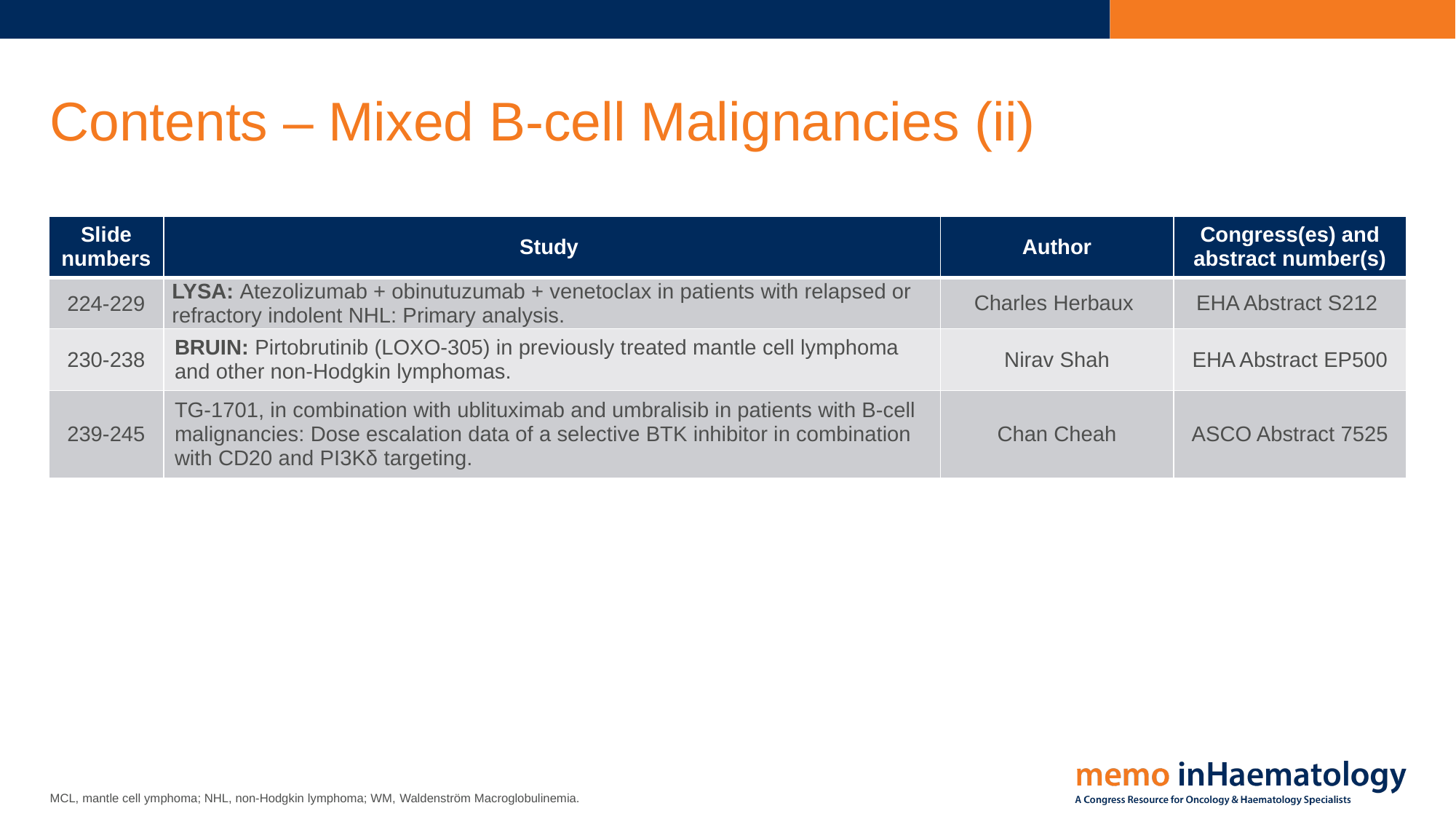

# Contents – Mixed B-cell Malignancies (ii)
| Slide numbers​ | Study ​ | Author | Congress(es) and abstract number(s) |
| --- | --- | --- | --- |
| 224-229 | LYSA: Atezolizumab + obinutuzumab + venetoclax in patients with relapsed or refractory indolent NHL: Primary analysis. | Charles Herbaux | EHA Abstract S212 |
| 230-238 | BRUIN: Pirtobrutinib (LOXO-305) in previously treated mantle cell lymphoma and other non-Hodgkin lymphomas. | Nirav Shah | EHA Abstract EP500 |
| 239-245 | TG-1701, in combination with ublituximab and umbralisib in patients with B-cell malignancies: Dose escalation data of a selective BTK inhibitor in combination with CD20 and PI3Kδ targeting. | Chan Cheah | ASCO Abstract 7525 |

MCL, mantle cell ymphoma; NHL, non-Hodgkin lymphoma; WM, Waldenström Macroglobulinemia.